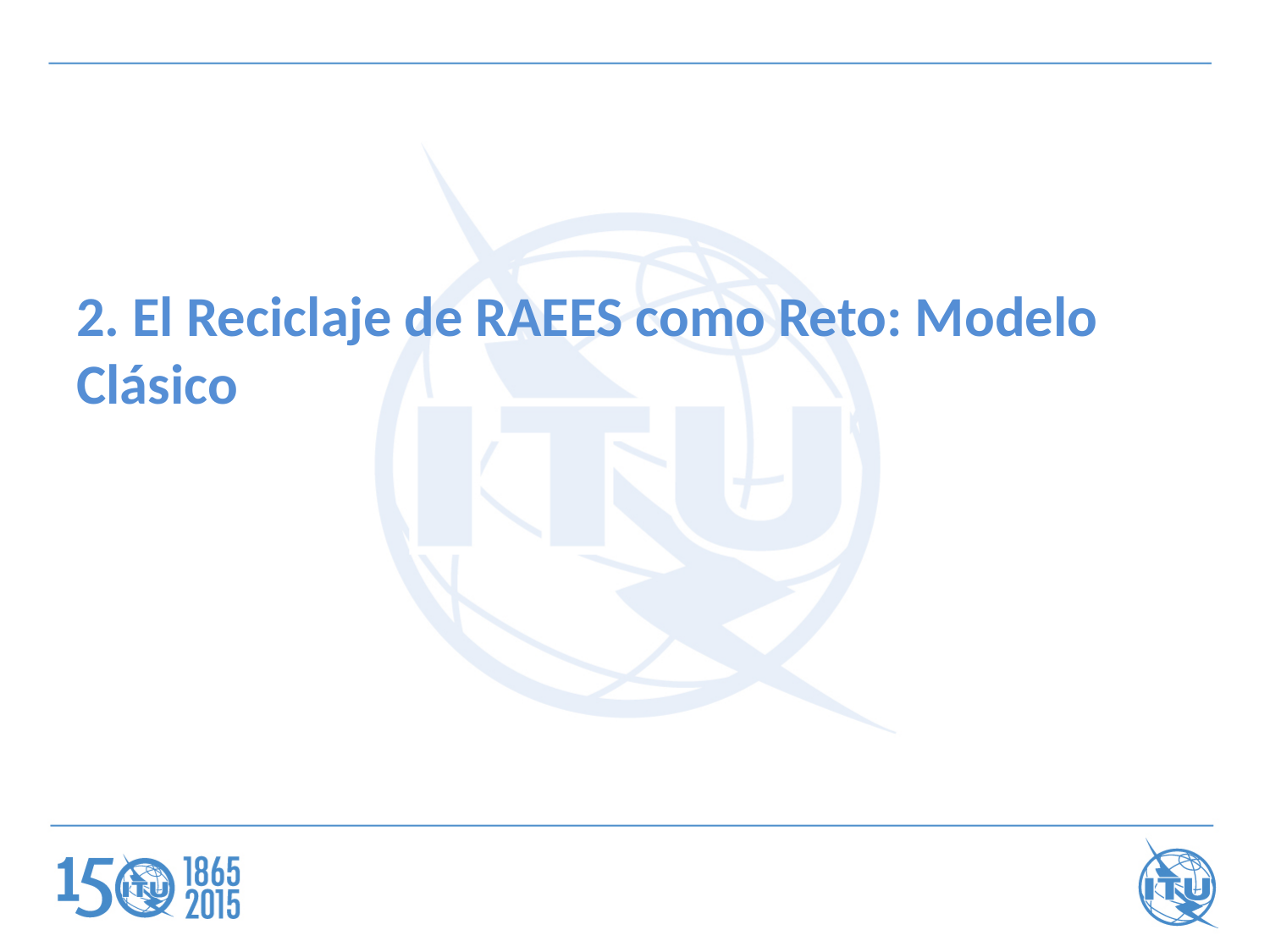

2. El Reciclaje de RAEES como Reto: Modelo Clásico